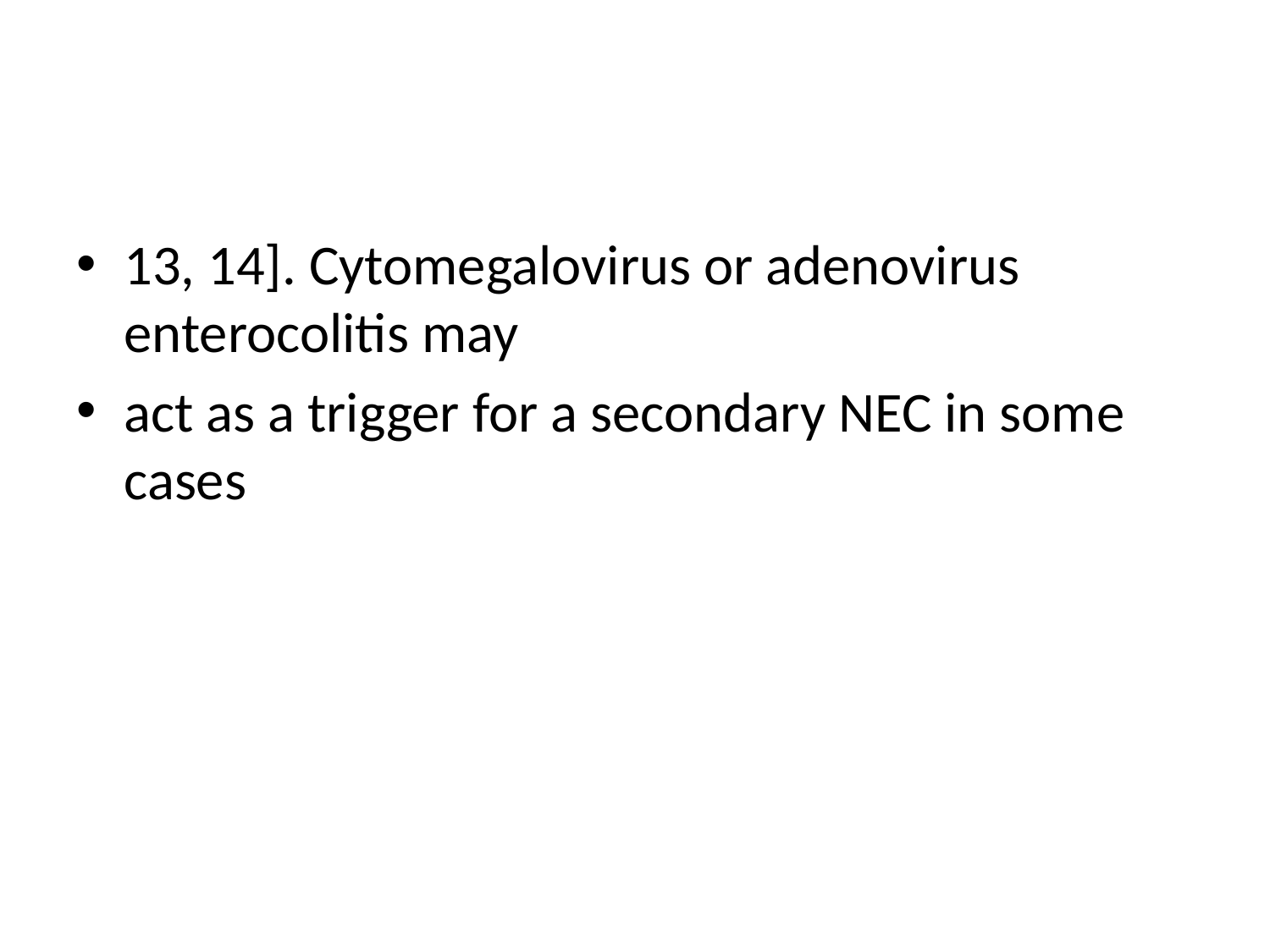

#
13, 14]. Cytomegalovirus or adenovirus enterocolitis may
act as a trigger for a secondary NEC in some cases